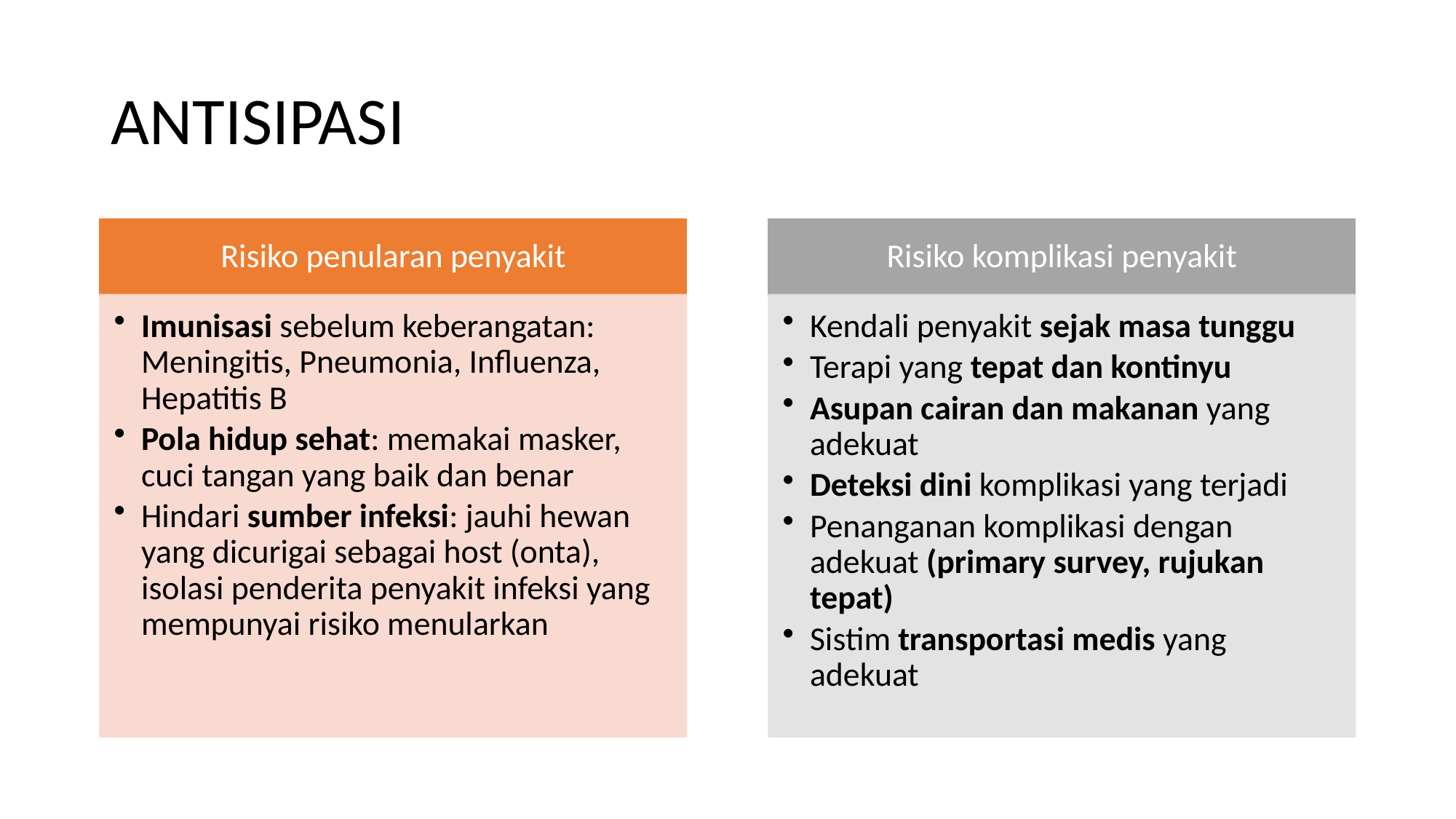

# ANTISIPASI
Risiko penularan penyakit
Imunisasi sebelum keberangatan: Meningitis, Pneumonia, Influenza, Hepatitis B
Pola hidup sehat: memakai masker, cuci tangan yang baik dan benar
Hindari sumber infeksi: jauhi hewan yang dicurigai sebagai host (onta), isolasi penderita penyakit infeksi yang mempunyai risiko menularkan
Risiko komplikasi penyakit
Kendali penyakit sejak masa tunggu
Terapi yang tepat dan kontinyu
Asupan cairan dan makanan yang adekuat
Deteksi dini komplikasi yang terjadi
Penanganan komplikasi dengan adekuat (primary survey, rujukan tepat)
Sistim transportasi medis yang adekuat